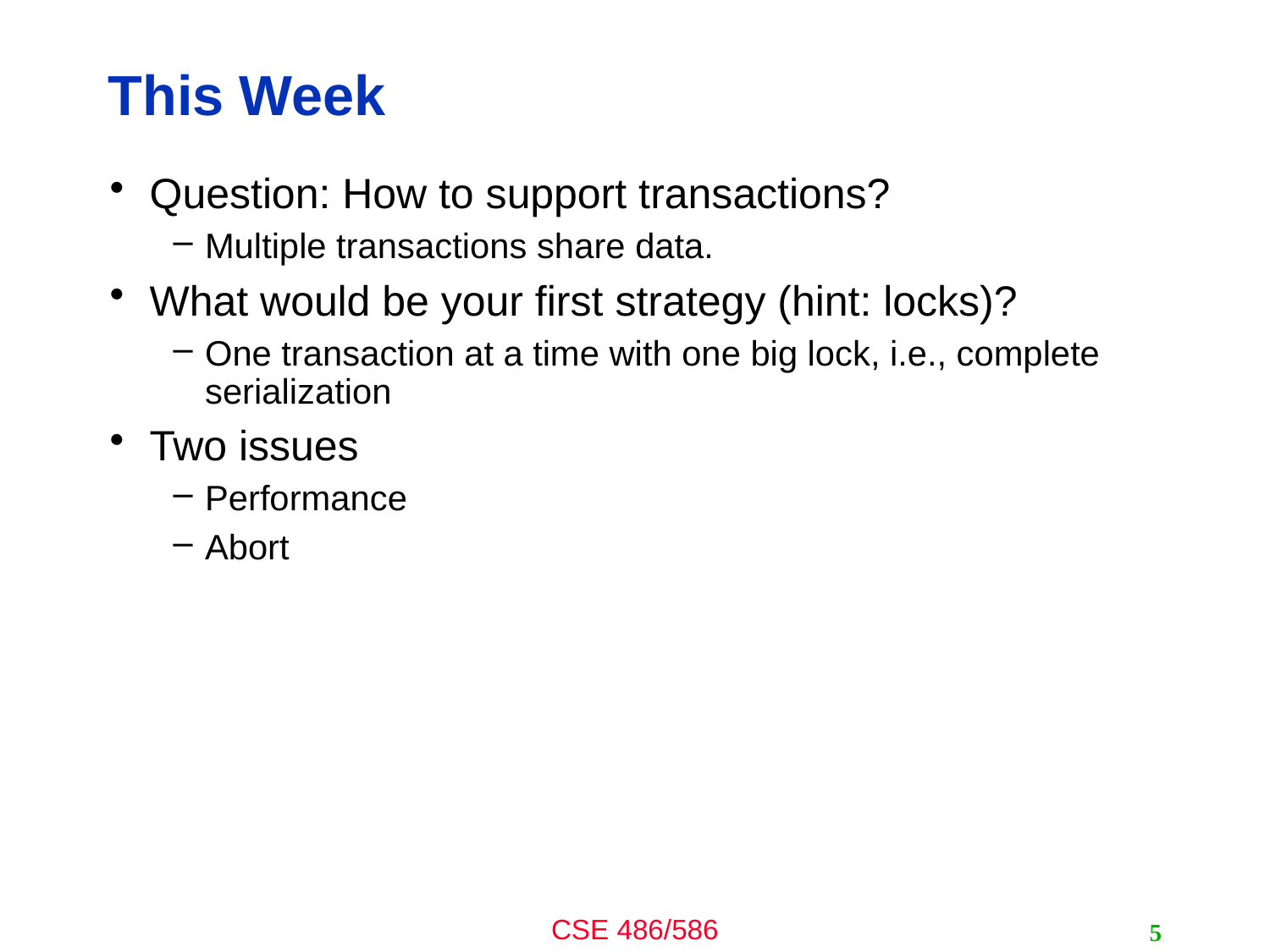

# This Week
Question: How to support transactions?
Multiple transactions share data.
What would be your first strategy (hint: locks)?
One transaction at a time with one big lock, i.e., complete serialization
Two issues
Performance
Abort
5